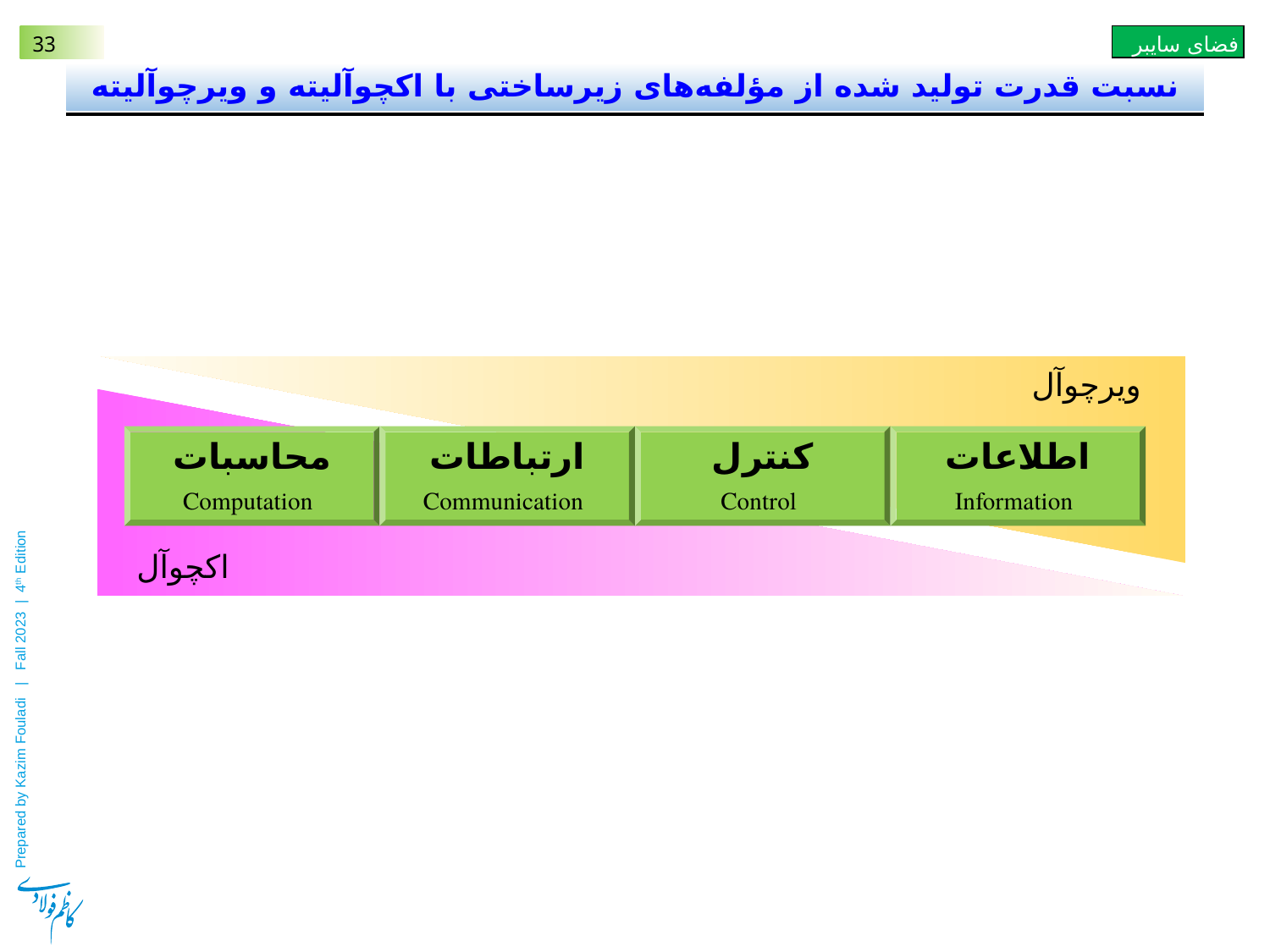

# نسبت قدرت تولید شده از مؤلفه‌های زیرساختی با اکچوآلیته و ویرچوآلیته

ویرچوآل
اکچوآل
محاسبات

 Computation
ارتباطات

 Communication
کنترل

 Control
اطلاعات

 Information